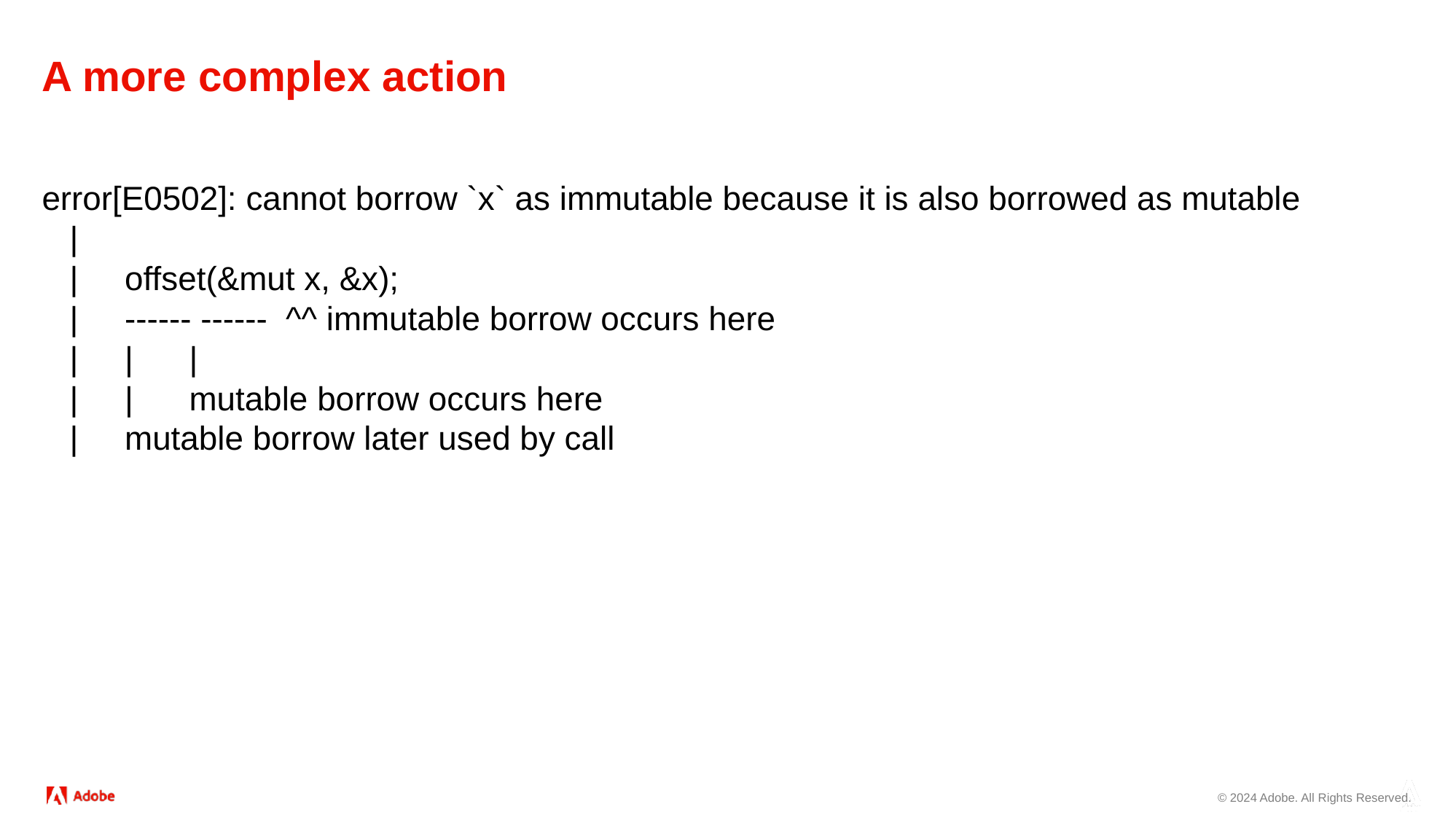

# A more complex action
error[E0502]: cannot borrow `x` as immutable because it is also borrowed as mutable
   |
   |     offset(&mut x, &x);
   |     ------ ------  ^^ immutable borrow occurs here
   |     |      |
   |     |      mutable borrow occurs here
   |     mutable borrow later used by call
28